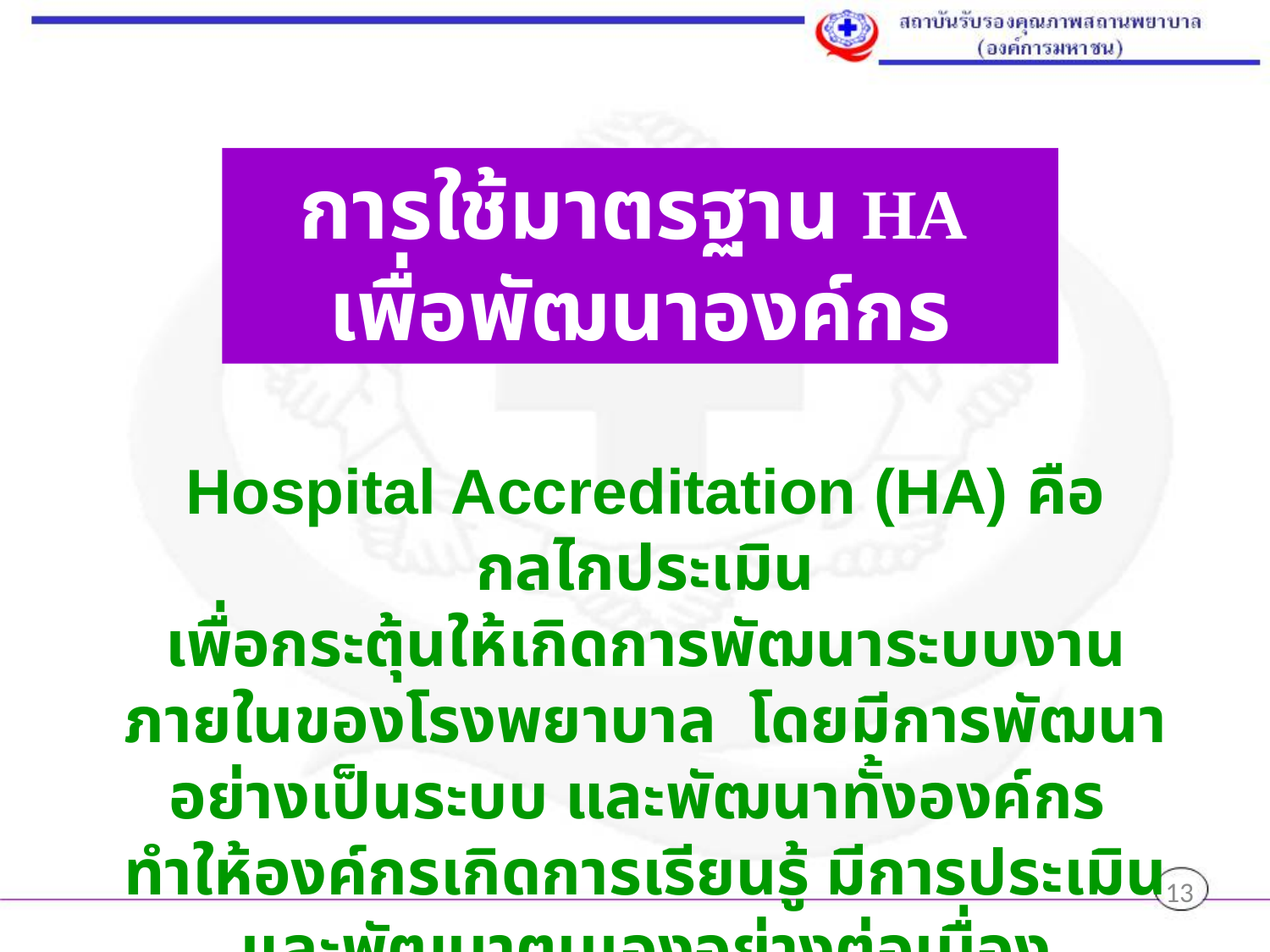

การใช้มาตรฐาน HA
เพื่อพัฒนาองค์กร
Hospital Accreditation (HA) คือกลไกประเมิน
เพื่อกระตุ้นให้เกิดการพัฒนาระบบงานภายในของโรงพยาบาล  โดยมีการพัฒนาอย่างเป็นระบบ และพัฒนาทั้งองค์กร  ทำให้องค์กรเกิดการเรียนรู้ มีการประเมินและพัฒนาตนเองอย่างต่อเนื่อง
13